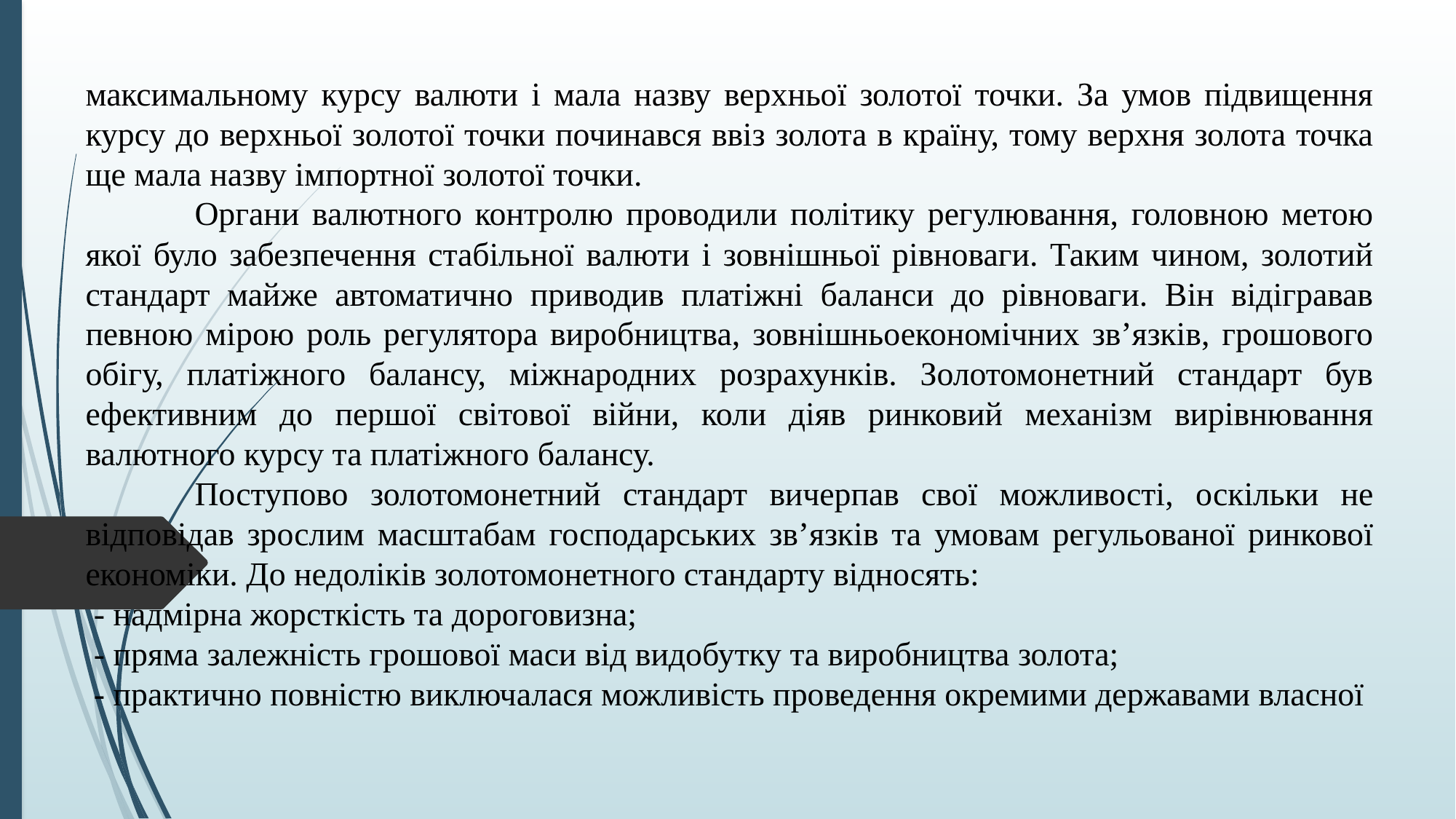

максимальному курсу валюти і мала назву верхньої золотої точки. За умов підвищення курсу до верхньої золотої точки починався ввіз золота в країну, тому верхня золота точка ще мала назву імпортної золотої точки.
	Органи валютного контролю проводили політику регулювання, головною метою якої було забезпечення стабільної валюти і зовнішньої рівноваги. Таким чином, золотий стандарт майже автоматично приводив платіжні баланси до рівноваги. Він відігравав певною мірою роль регулятора виробництва, зовнішньоекономічних зв’язків, грошового обігу, платіжного балансу, міжнародних розрахунків. Золотомонетний стандарт був ефективним до першої світової війни, коли діяв ринковий механізм вирівнювання валютного курсу та платіжного балансу.
	Поступово золотомонетний стандарт вичерпав свої можливості, оскільки не відповідав зрослим масштабам господарських зв’язків та умовам регульованої ринкової економіки. До недоліків золотомонетного стандарту відносять:
 - надмірна жорсткість та дороговизна;
 - пряма залежність грошової маси від видобутку та виробництва золота;
 - практично повністю виключалася можливість проведення окремими державами власної